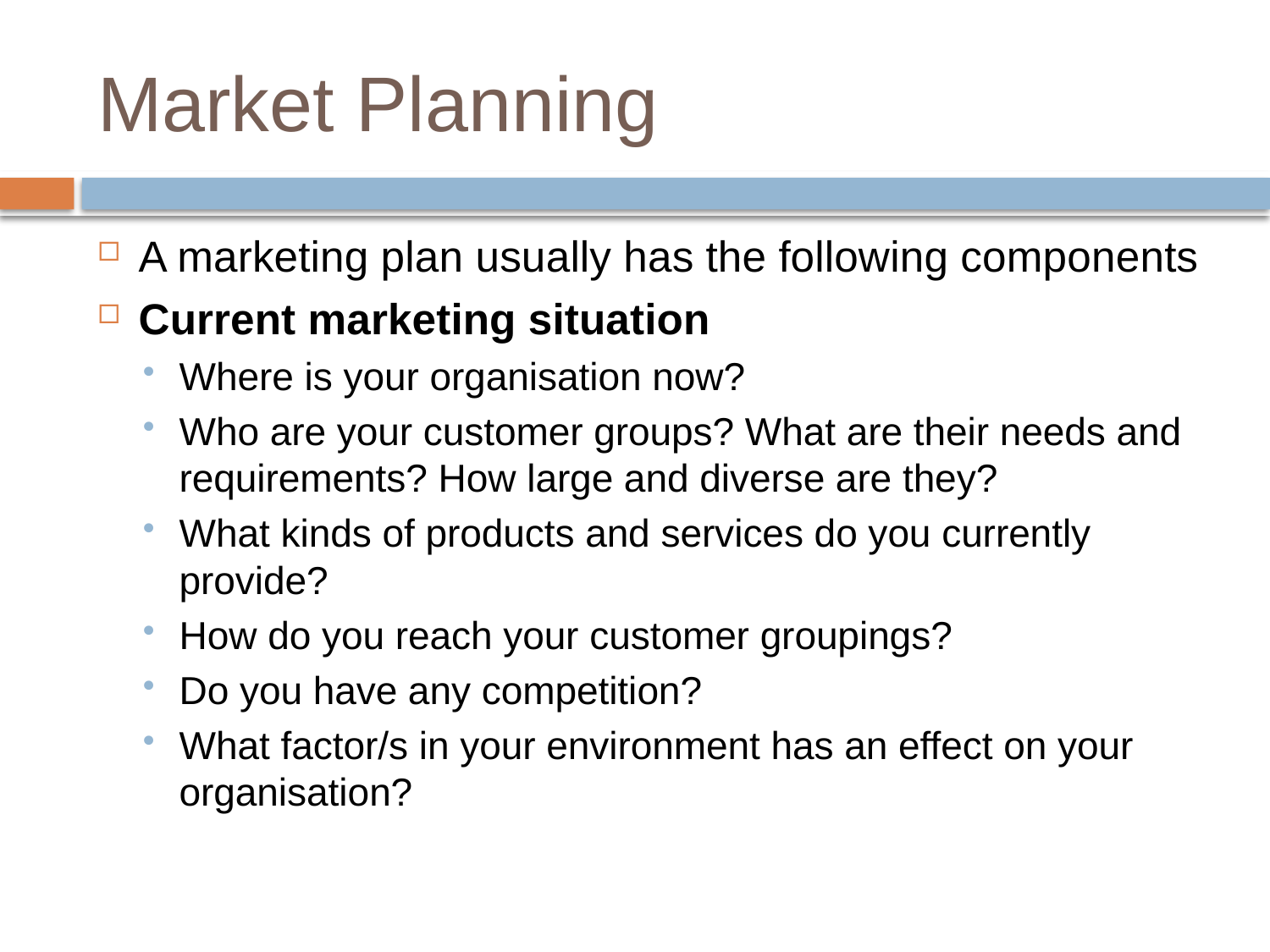

# Market Planning
A marketing plan usually has the following components
Current marketing situation
Where is your organisation now?
Who are your customer groups? What are their needs and requirements? How large and diverse are they?
What kinds of products and services do you currently provide?
How do you reach your customer groupings?
Do you have any competition?
What factor/s in your environment has an effect on your organisation?